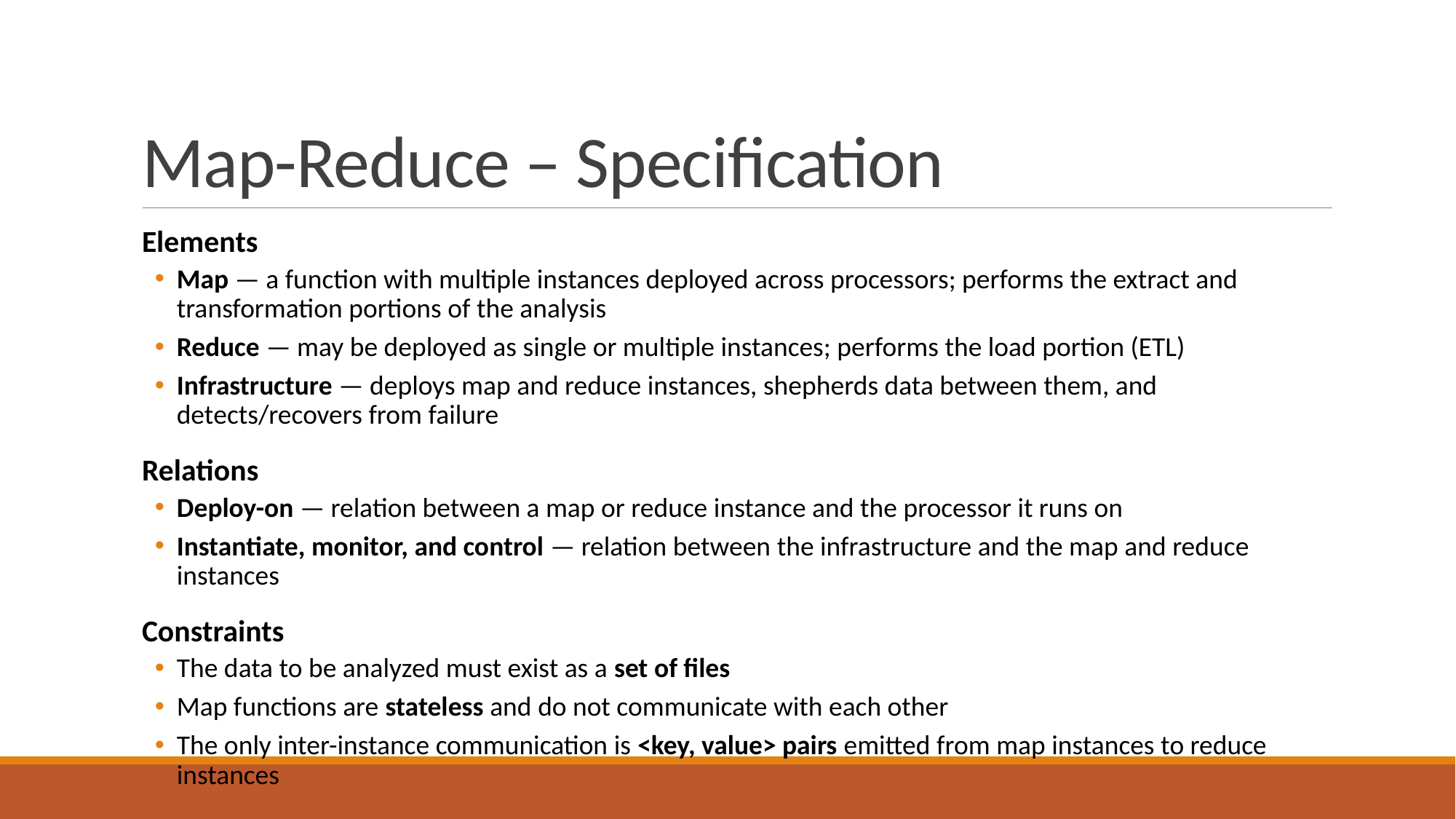

# Map-Reduce – Specification
Elements
Map — a function with multiple instances deployed across processors; performs the extract and transformation portions of the analysis
Reduce — may be deployed as single or multiple instances; performs the load portion (ETL)
Infrastructure — deploys map and reduce instances, shepherds data between them, and detects/recovers from failure
Relations
Deploy-on — relation between a map or reduce instance and the processor it runs on
Instantiate, monitor, and control — relation between the infrastructure and the map and reduce instances
Constraints
The data to be analyzed must exist as a set of files
Map functions are stateless and do not communicate with each other
The only inter-instance communication is <key, value> pairs emitted from map instances to reduce instances